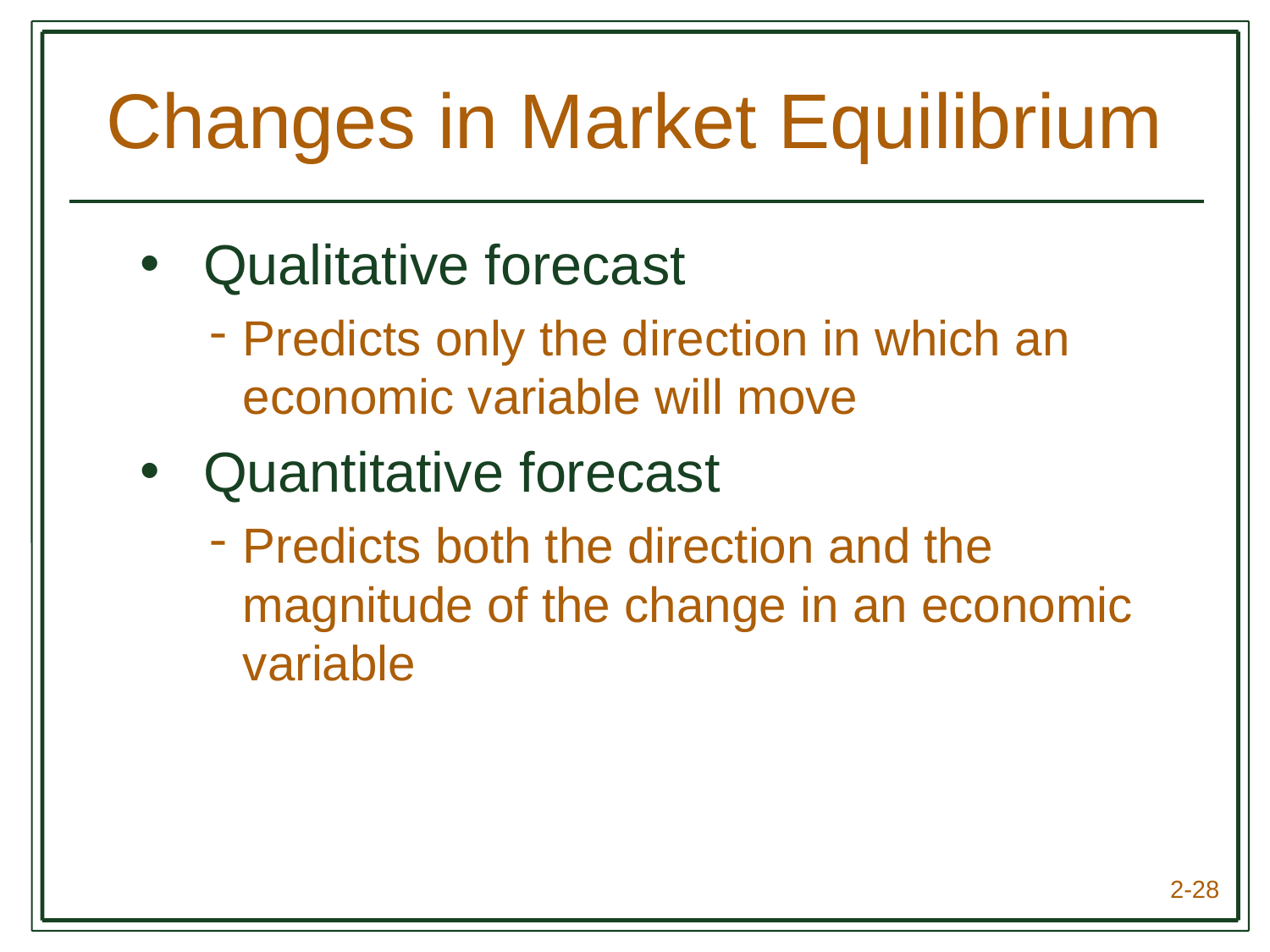

# Changes in Market Equilibrium
Qualitative forecast
Predicts only the direction in which an economic variable will move
Quantitative forecast
Predicts both the direction and the magnitude of the change in an economic variable